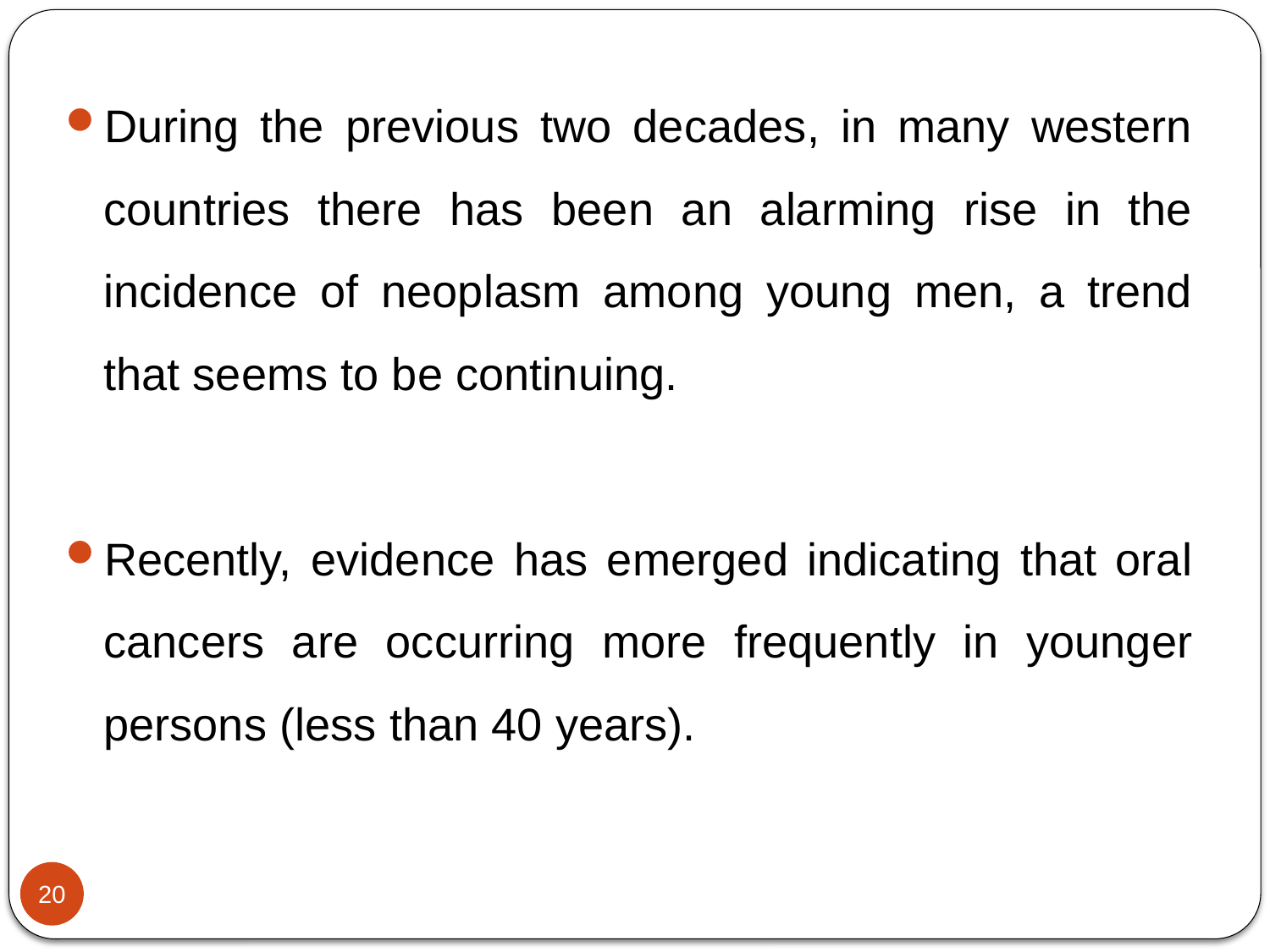

During the previous two decades, in many western countries there has been an alarming rise in the incidence of neoplasm among young men, a trend that seems to be continuing.

Recently, evidence has emerged indicating that oral cancers are occurring more frequently in younger persons (less than 40 years).

Community Dent Oral Epidemiol 2002;30:277–285.

20